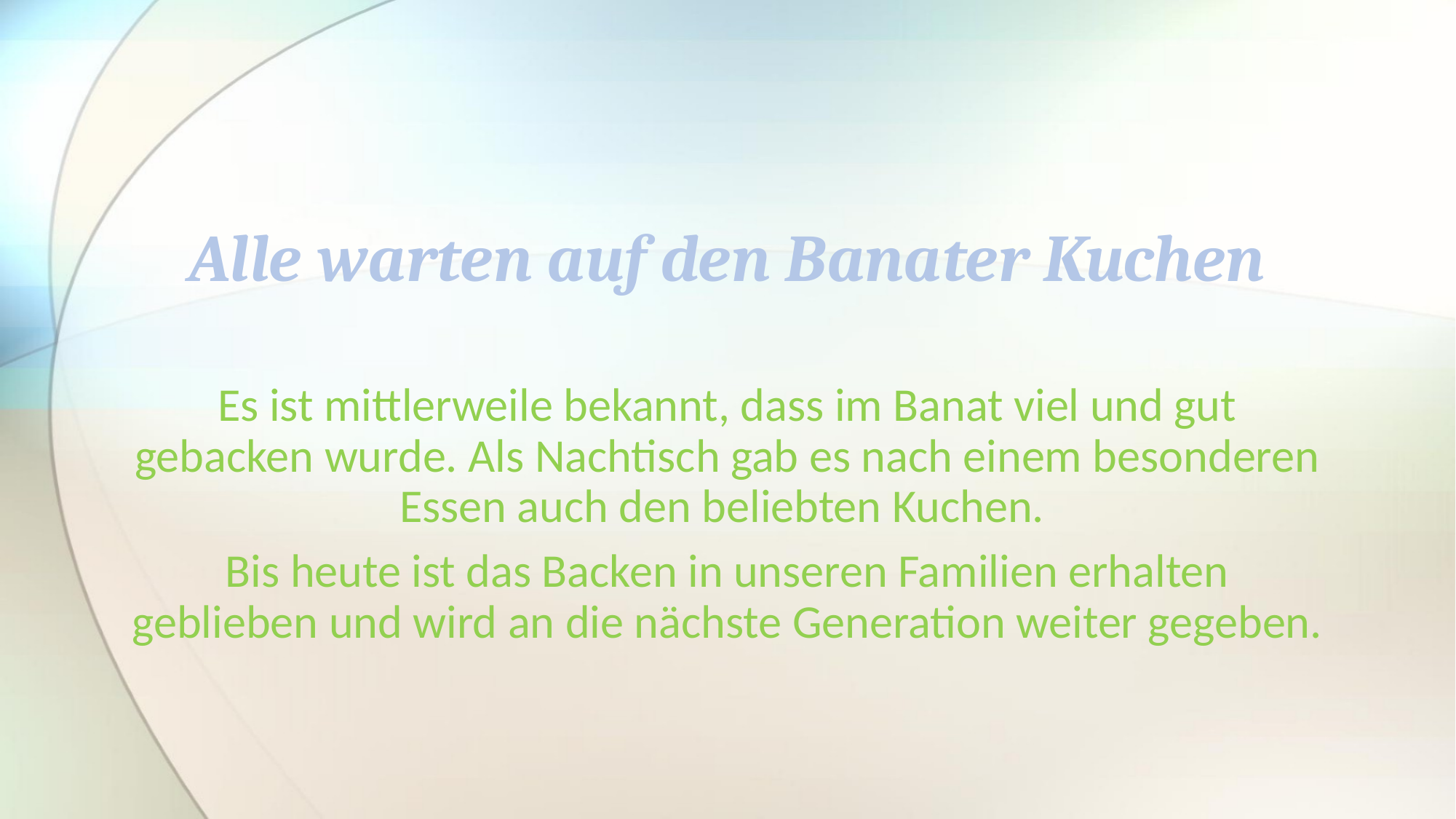

Alle warten auf den Banater Kuchen
Es ist mittlerweile bekannt, dass im Banat viel und gut gebacken wurde. Als Nachtisch gab es nach einem besonderen Essen auch den beliebten Kuchen.
Bis heute ist das Backen in unseren Familien erhalten geblieben und wird an die nächste Generation weiter gegeben.